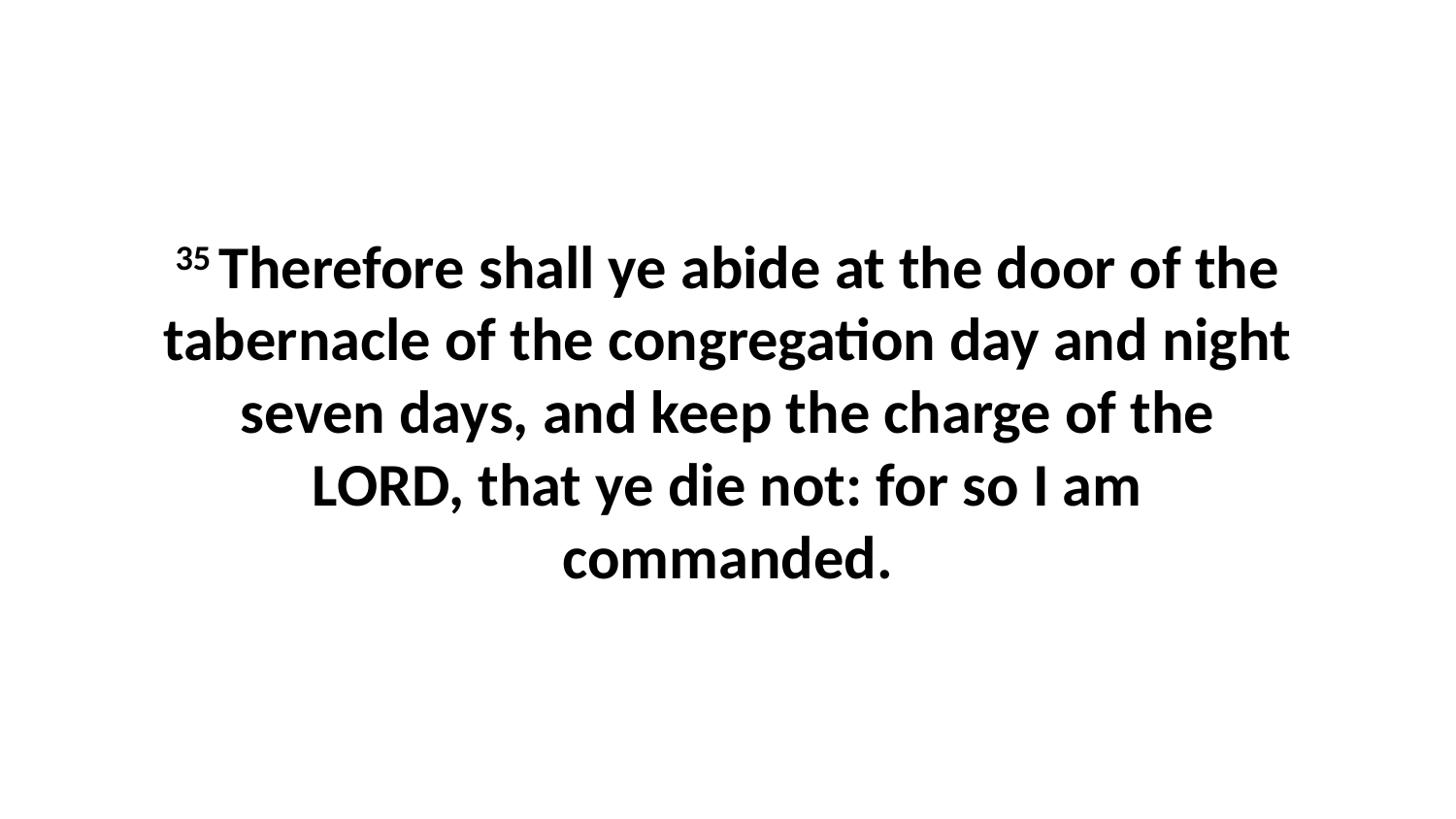

35 Therefore shall ye abide at the door of the tabernacle of the congregation day and night seven days, and keep the charge of the LORD, that ye die not: for so I am commanded.